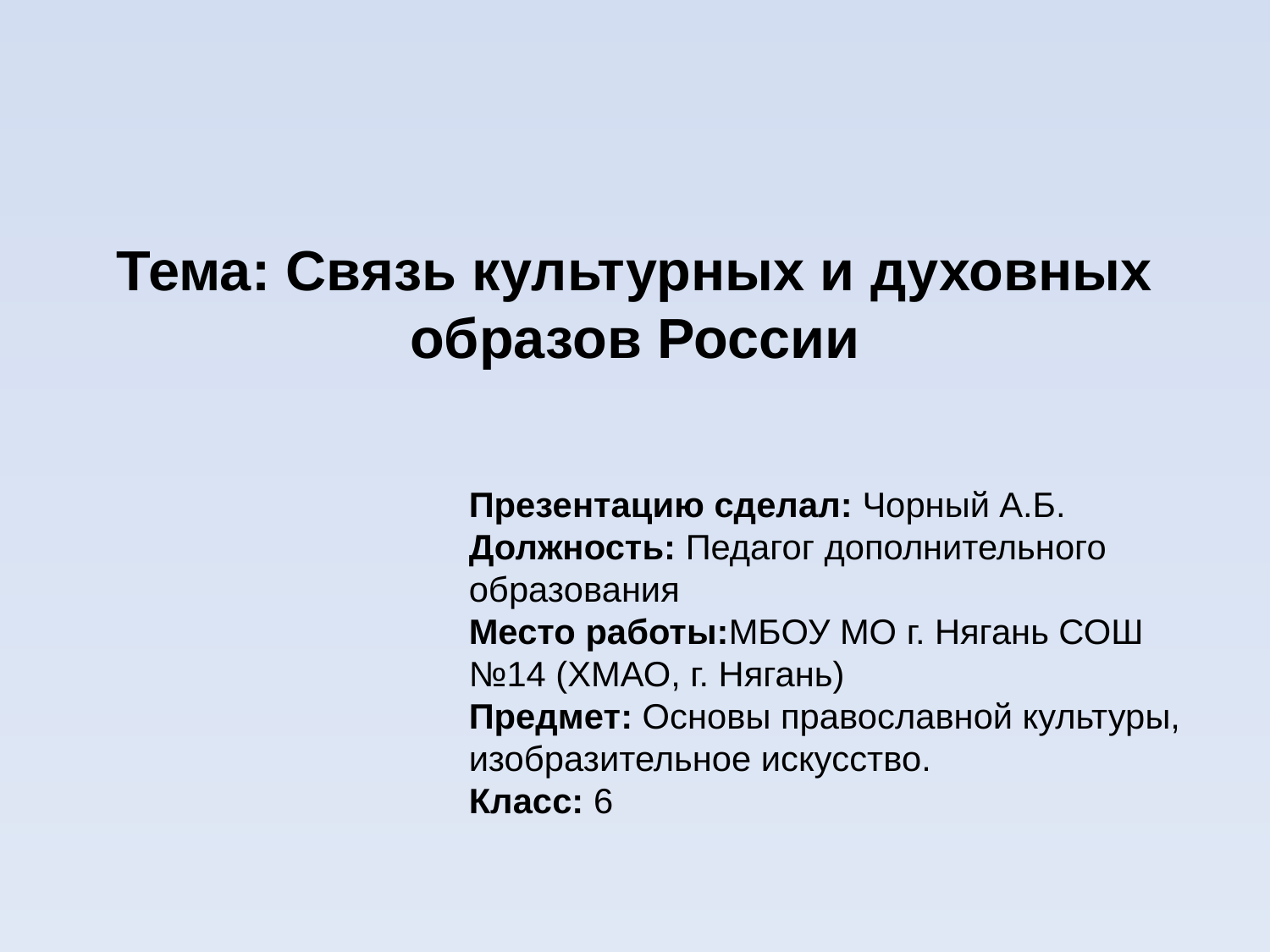

Тема: Связь культурных и духовных образов России
Презентацию сделал: Чорный А.Б.
Должность: Педагог дополнительного образования
Место работы:МБОУ МО г. Нягань СОШ №14 (ХМАО, г. Нягань)
Предмет: Основы православной культуры, изобразительное искусство.
Класс: 6